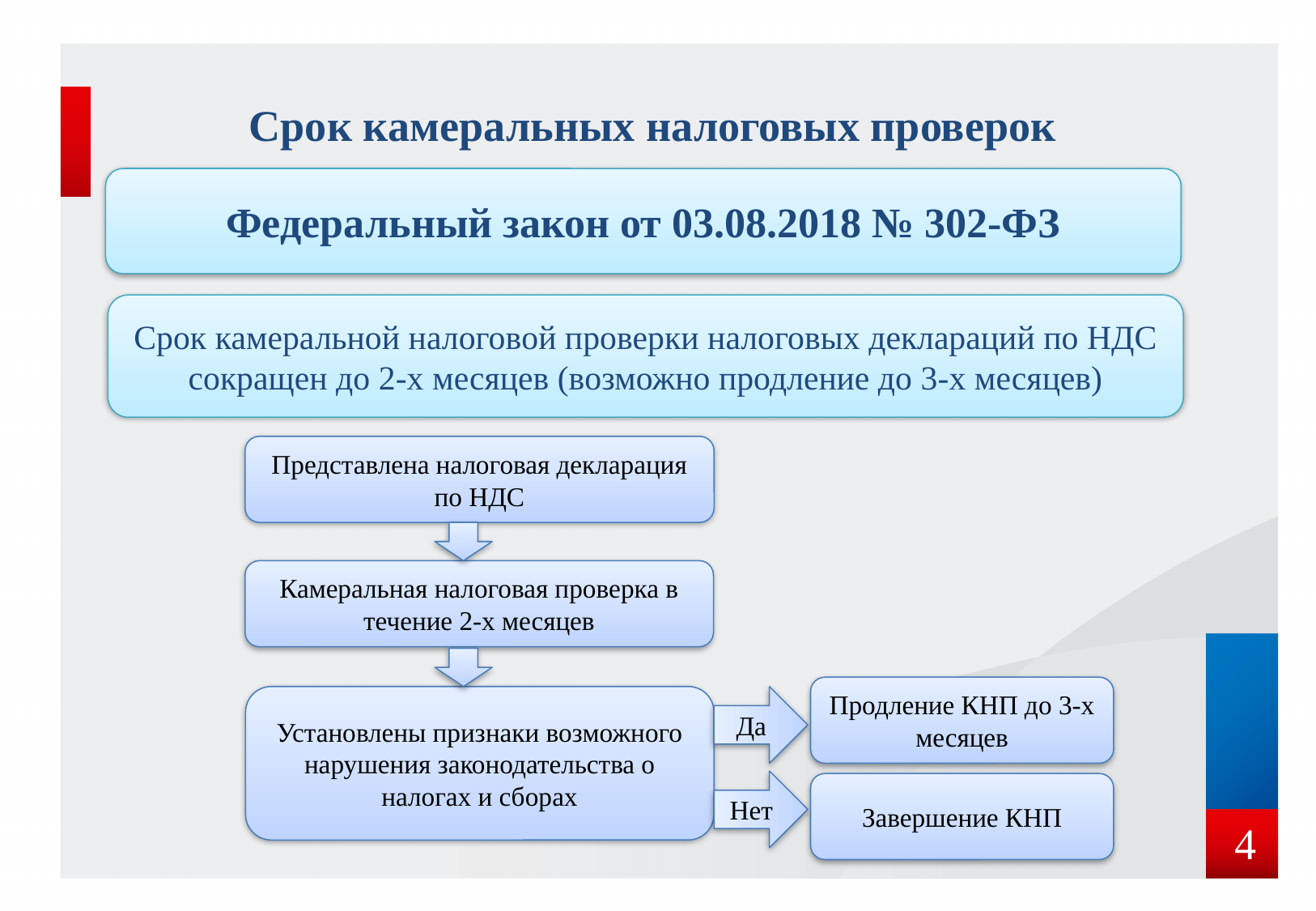

Срок камеральных налоговых проверок
Федеральный закон от 03.08.2018 № 302-ФЗ
Срок камеральной налоговой проверки налоговых деклараций по НДС сокращен до 2-х месяцев (возможно продление до 3-х месяцев)
Представлена налоговая декларация по НДС

Камеральная налоговая проверка в течение 2-х месяцев

Продление КНП до 3-х месяцев
Да
Установлены признаки возможного нарушения законодательства о налогах и сборах
Нет
Завершение КНП
 4